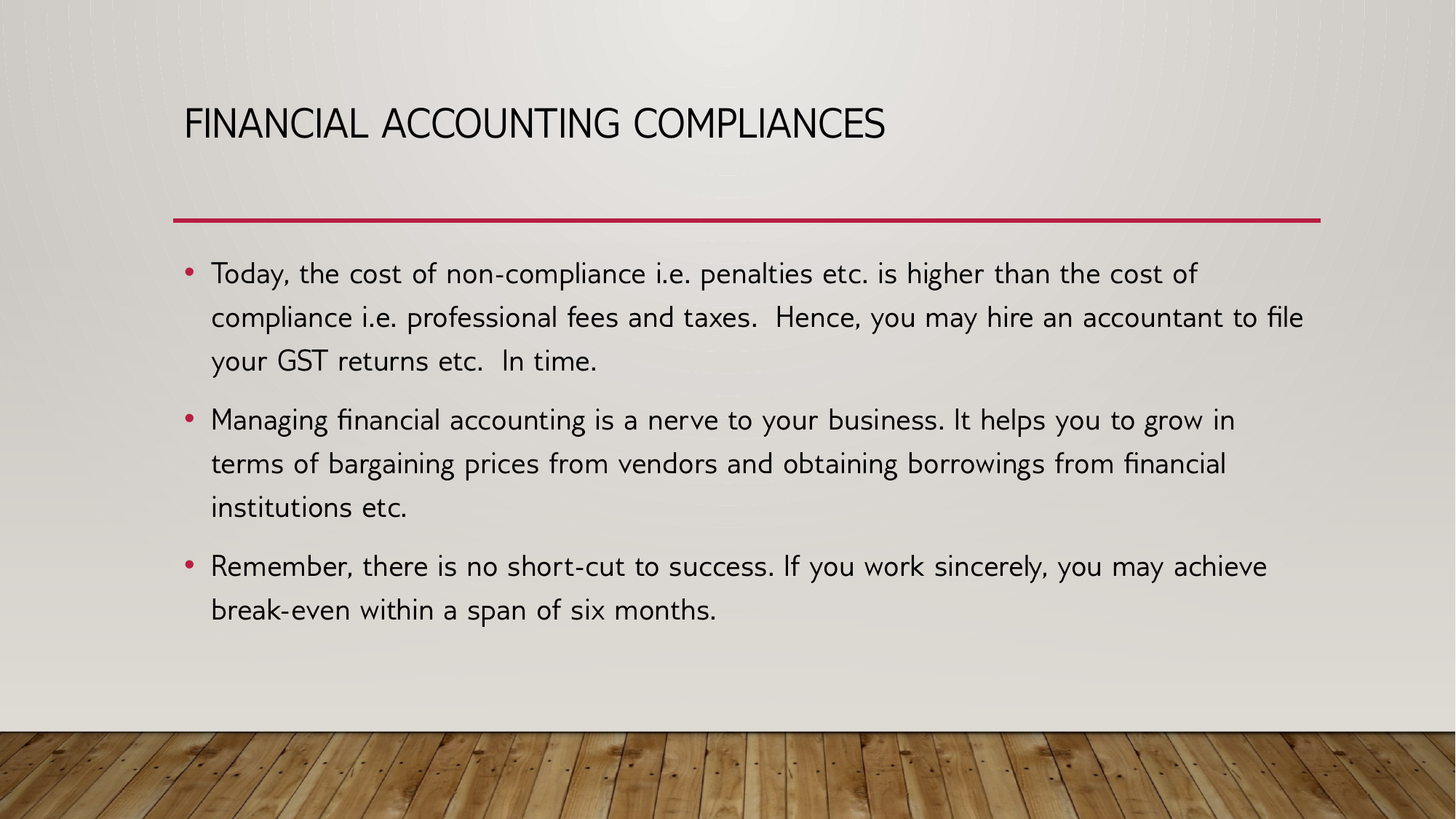

# Financial Accounting compliances
Today, the cost of non-compliance i.e. penalties etc. is higher than the cost of compliance i.e. professional fees and taxes.  Hence, you may hire an accountant to file your GST returns etc.  In time.
Managing financial accounting is a nerve to your business. It helps you to grow in terms of bargaining prices from vendors and obtaining borrowings from financial institutions etc.
Remember, there is no short-cut to success. If you work sincerely, you may achieve break-even within a span of six months.